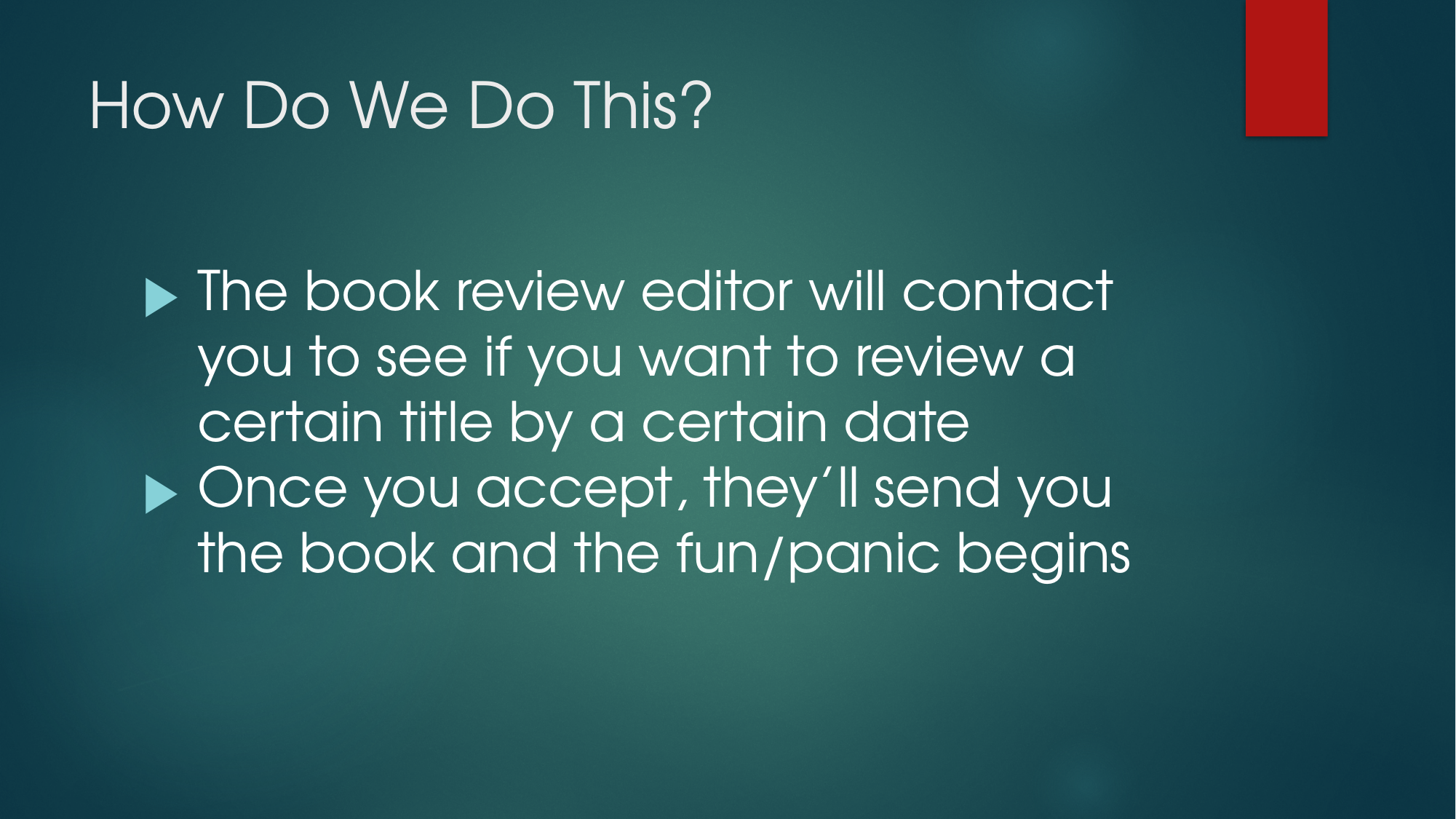

# How Do We Do This?
The book review editor will contact you to see if you want to review a certain title by a certain date
Once you accept, they’ll send you the book and the fun/panic begins